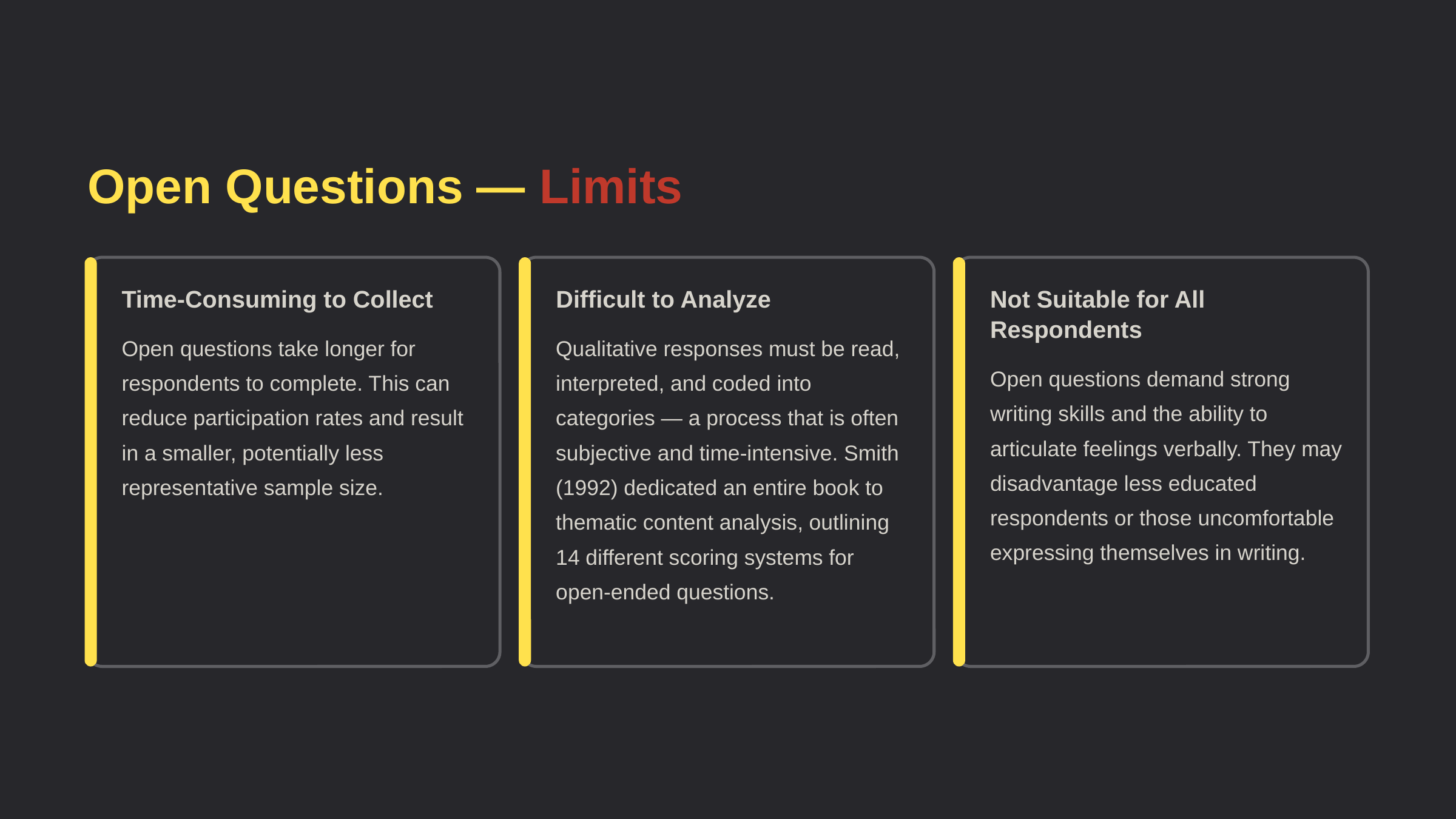

Open Questions — Limits

Time-Consuming to Collect
Difficult to Analyze
Not Suitable for All Respondents
Open questions take longer for respondents to complete. This can reduce participation rates and result in a smaller, potentially less representative sample size.
Qualitative responses must be read, interpreted, and coded into categories — a process that is often subjective and time-intensive. Smith (1992) dedicated an entire book to thematic content analysis, outlining 14 different scoring systems for open-ended questions.
Open questions demand strong writing skills and the ability to articulate feelings verbally. They may disadvantage less educated respondents or those uncomfortable expressing themselves in writing.